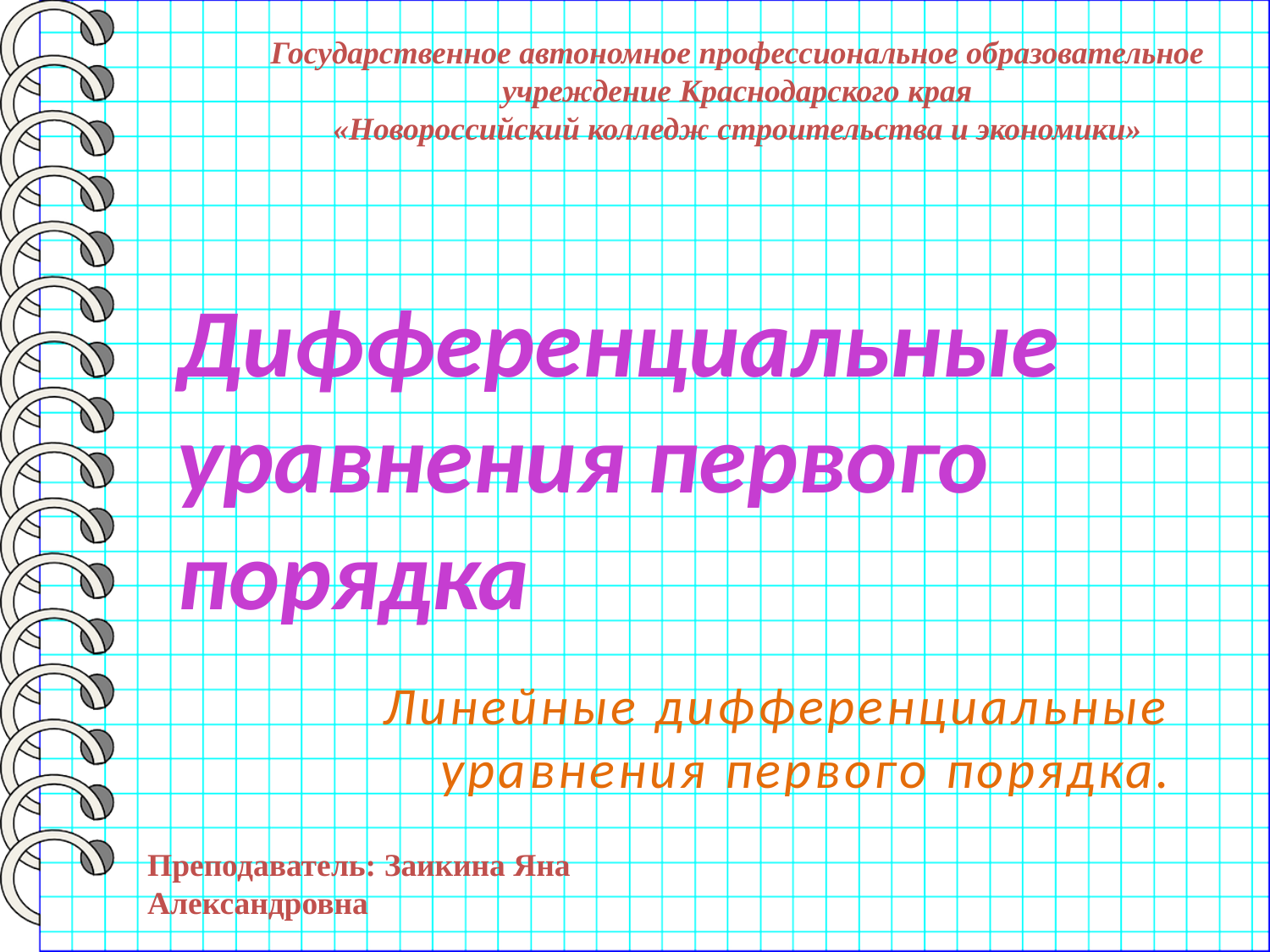

Дифференциальные
уравнения первого порядка
Линейные дифференциальные уравнения первого порядка.